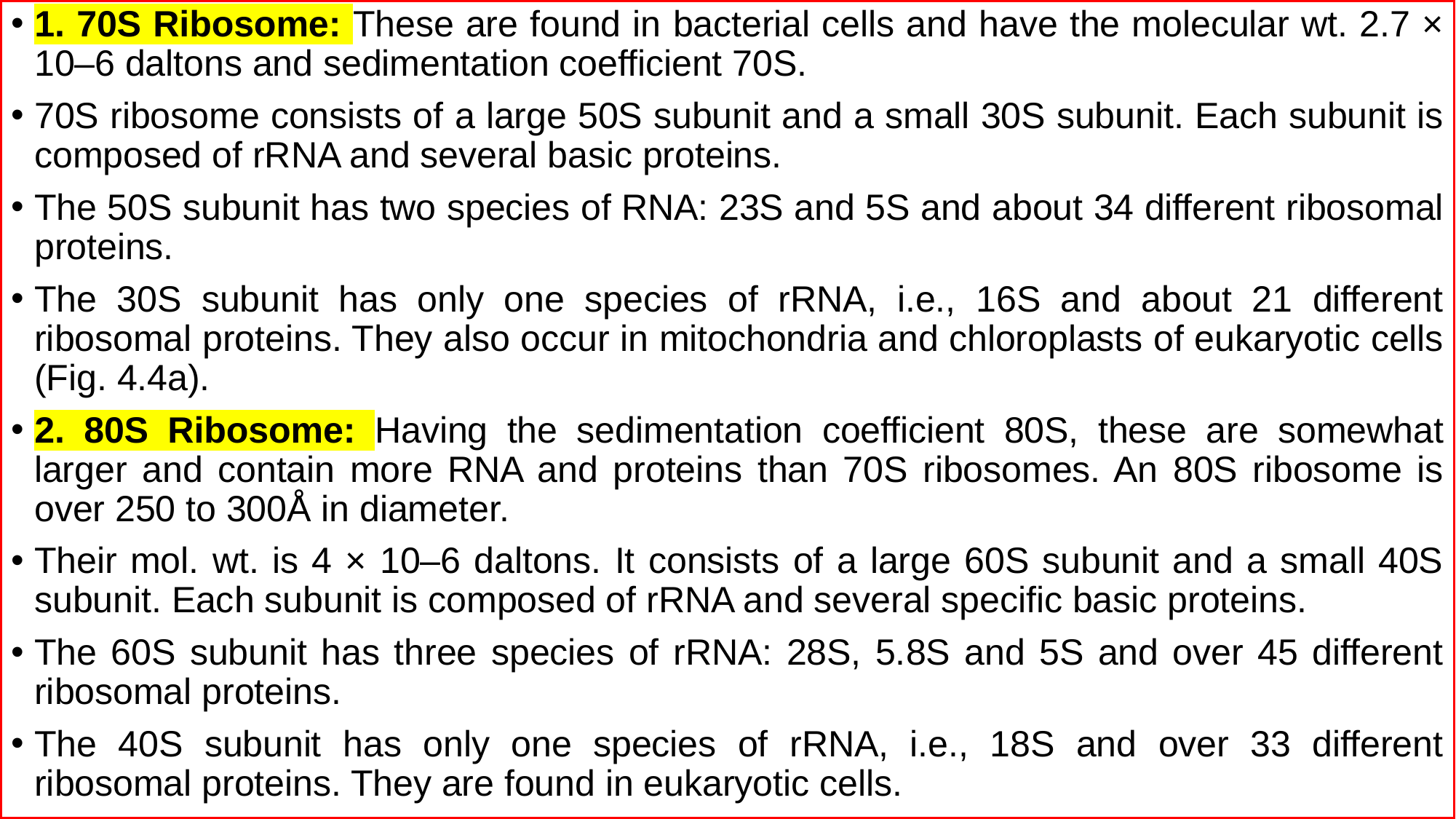

1. 70S Ribosome: These are found in bacterial cells and have the molecular wt. 2.7 × 10–6 daltons and sedimentation coefficient 70S.
70S ribosome consists of a large 50S subunit and a small 30S subunit. Each subunit is composed of rRNA and several basic proteins.
The 50S subunit has two species of RNA: 23S and 5S and about 34 different ribosomal proteins.
The 30S subunit has only one species of rRNA, i.e., 16S and about 21 different ribosomal proteins. They also occur in mitochondria and chloroplasts of eukaryotic cells (Fig. 4.4a).
2. 80S Ribosome: Having the sedimentation coefficient 80S, these are somewhat larger and contain more RNA and proteins than 70S ribosomes. An 80S ribosome is over 250 to 300Å in diameter.
Their mol. wt. is 4 × 10–6 daltons. It consists of a large 60S subunit and a small 40S subunit. Each subunit is composed of rRNA and several specific basic proteins.
The 60S subunit has three species of rRNA: 28S, 5.8S and 5S and over 45 different ribosomal proteins.
The 40S subunit has only one species of rRNA, i.e., 18S and over 33 different ribosomal proteins. They are found in eukaryotic cells.